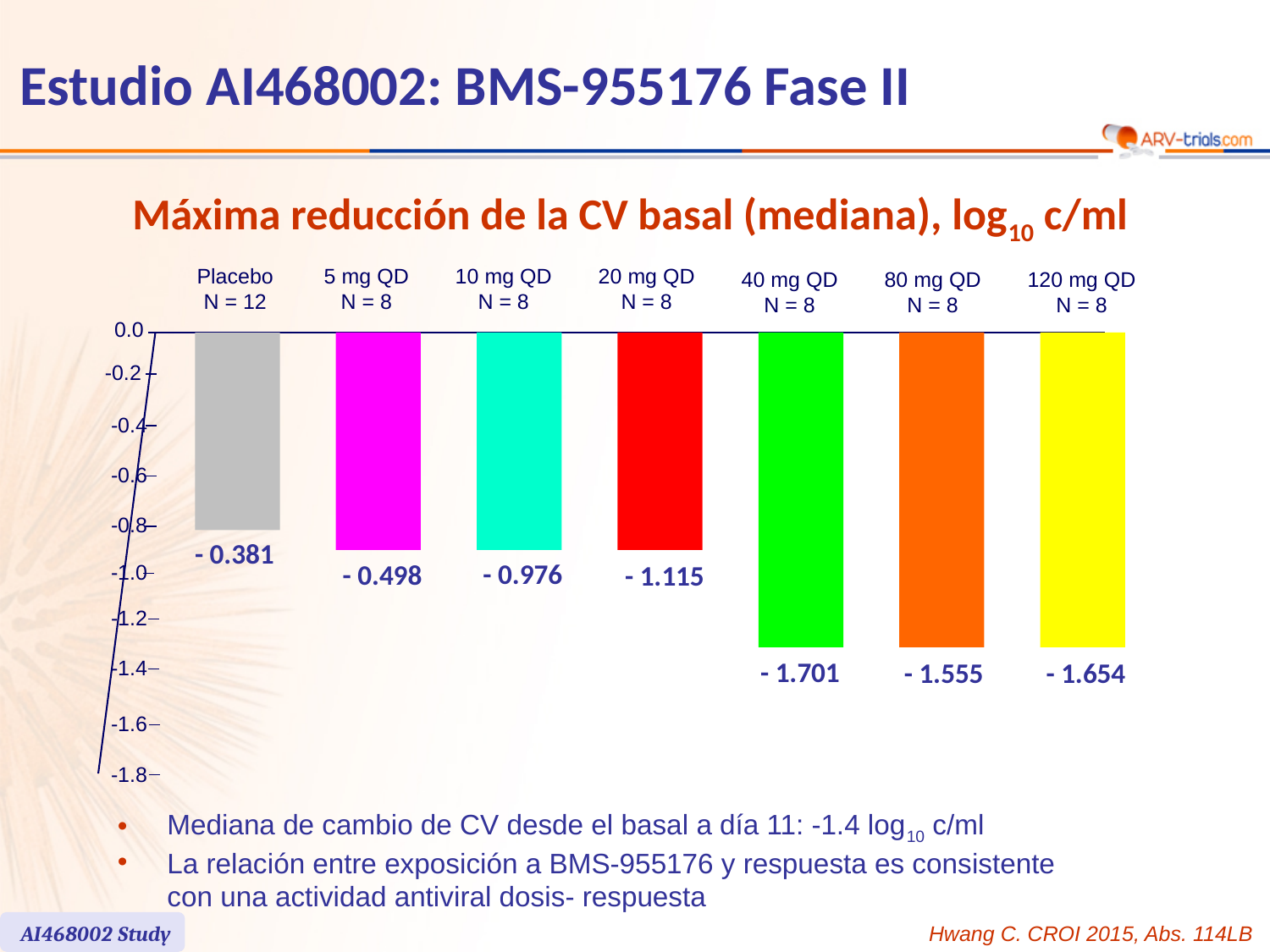

# Estudio AI468002: BMS-955176 Fase II
Máxima reducción de la CV basal (mediana), log10 c/ml
Placebo
N = 12
5 mg QD
N = 8
10 mg QD
N = 8
20 mg QD
N = 8
40 mg QD
N = 8
80 mg QD
N = 8
120 mg QD
N = 8
0.0

-0.2
-0.4
-0.6
-0.8
- 0.381
- 0.976
- 0.498
- 1.115
-1.0
-1.2
- 1.701
-1.4
- 1.555
- 1.654
-1.6
-1.8
Mediana de cambio de CV desde el basal a día 11: -1.4 log10 c/ml
La relación entre exposición a BMS-955176 y respuesta es consistente
con una actividad antiviral dosis- respuesta

AI468002 Study
Hwang C. CROI 2015, Abs. 114LB